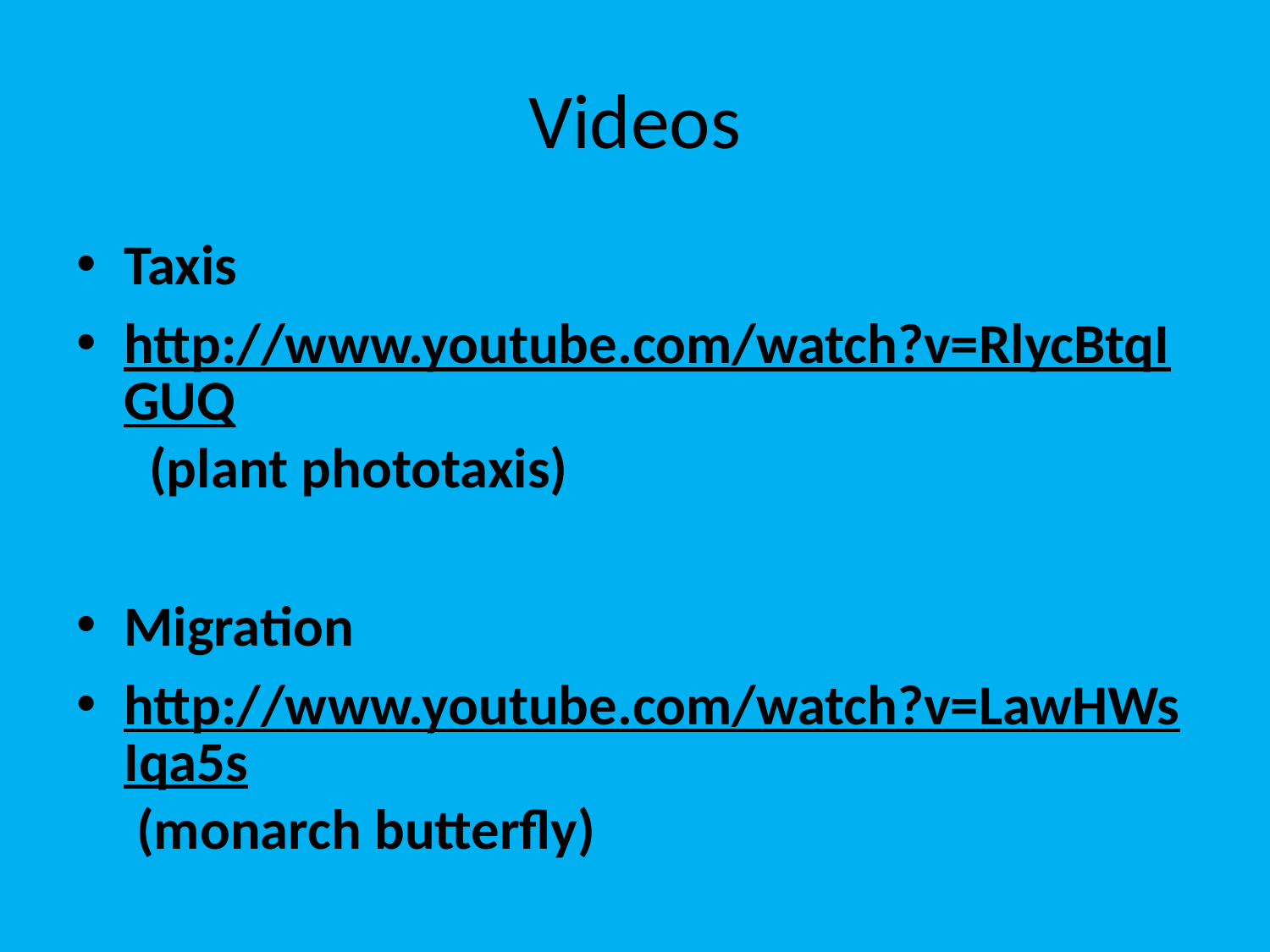

# Videos
Taxis
http://www.youtube.com/watch?v=RlycBtqIGUQ  (plant phototaxis)

Migration
http://www.youtube.com/watch?v=LawHWsIqa5s (monarch butterfly)